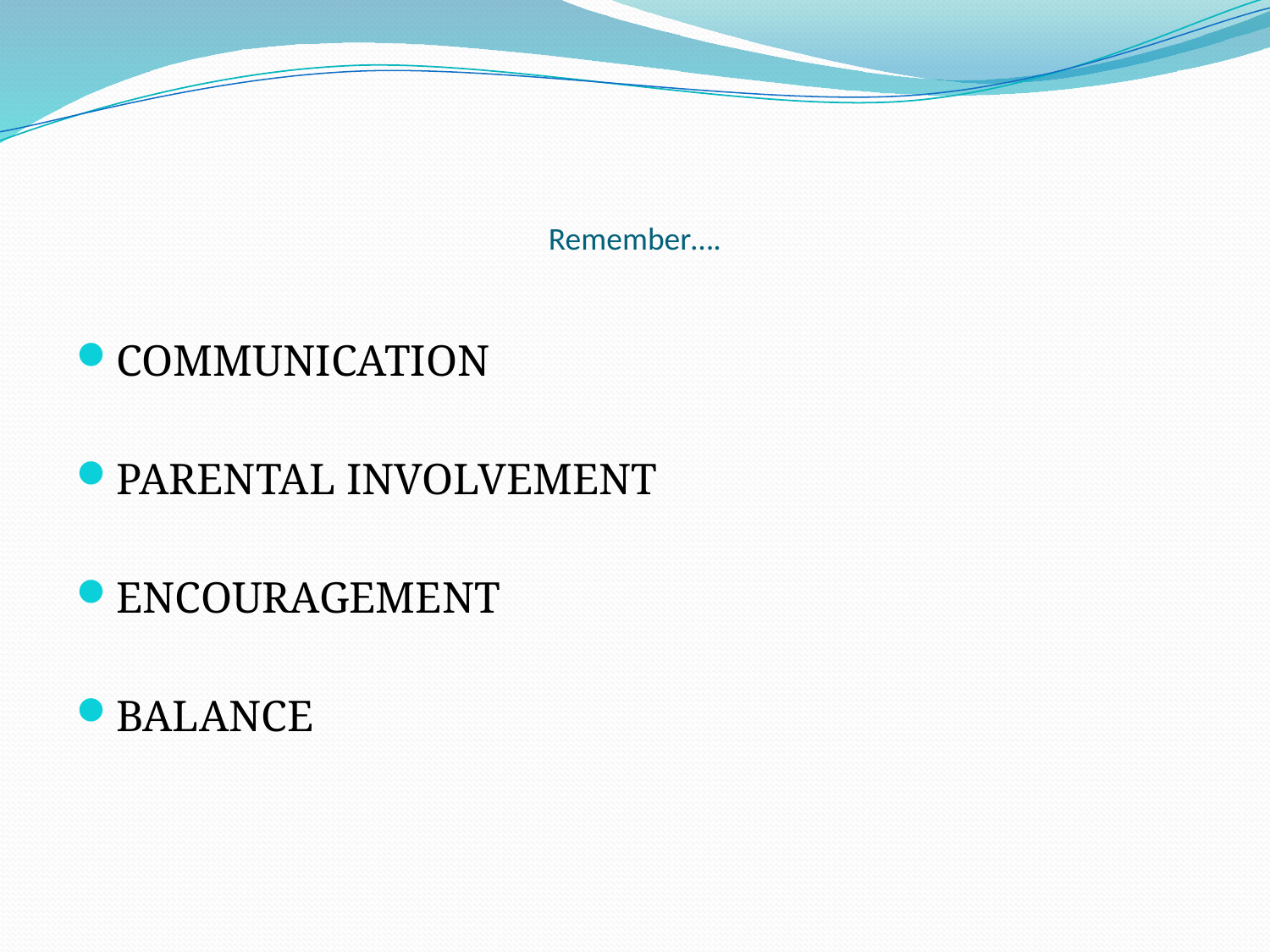

# Remember….

COMMUNICATION

PARENTAL INVOLVEMENT

ENCOURAGEMENT

BALANCE